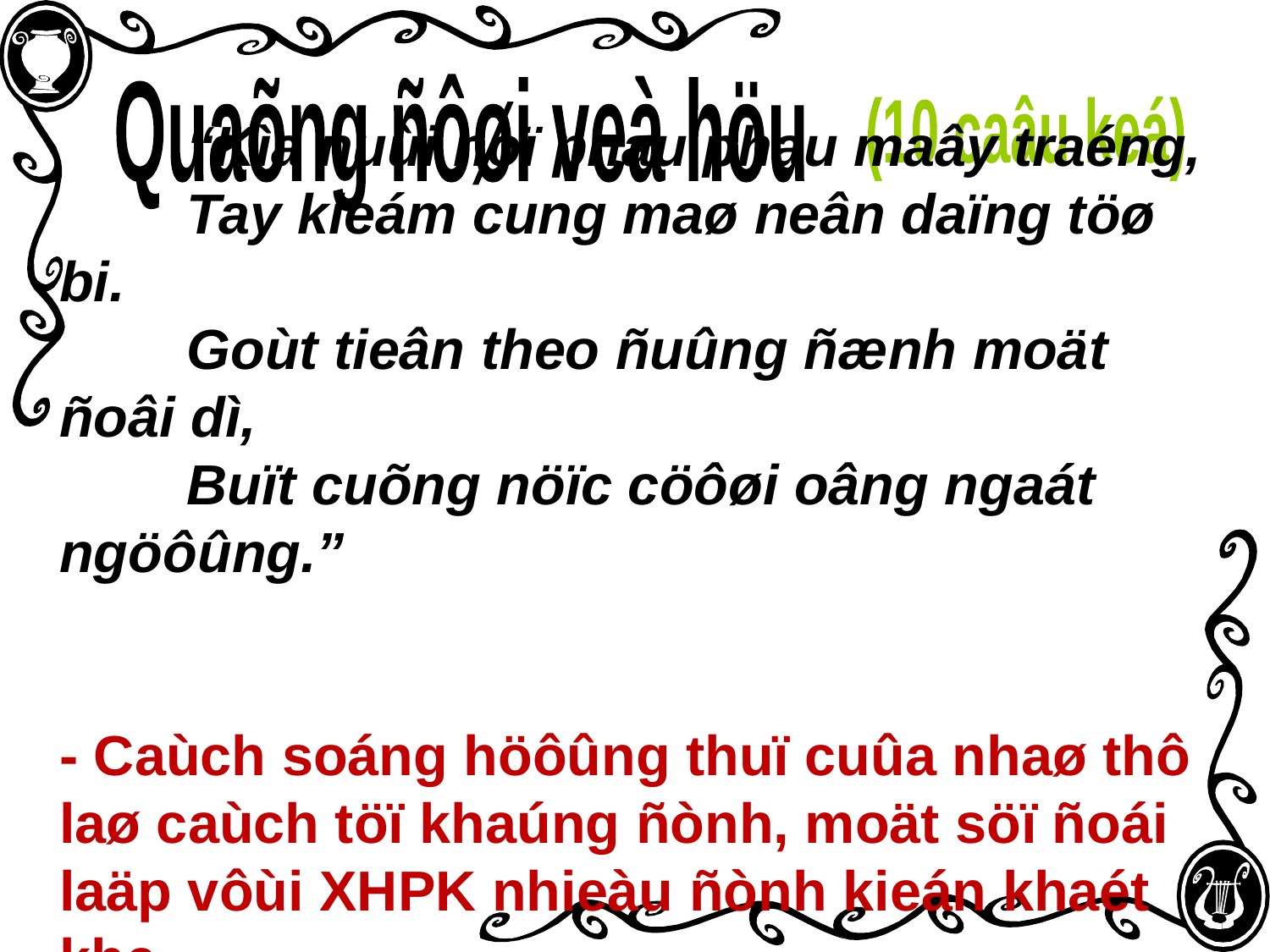

Quaõng ñôøi veà höu
(10 caâu keá)
# “Kìa nuùi noï phau phau maây traéng, Tay kieám cung maø neân daïng töø bi. Goùt tieân theo ñuûng ñænh moät ñoâi dì, Buït cuõng nöïc cöôøi oâng ngaát ngöôûng.” - Caùch soáng höôûng thuï cuûa nhaø thô laø caùch töï khaúng ñònh, moät söï ñoái laäp vôùi XHPK nhieàu ñònh kieán khaét khe.